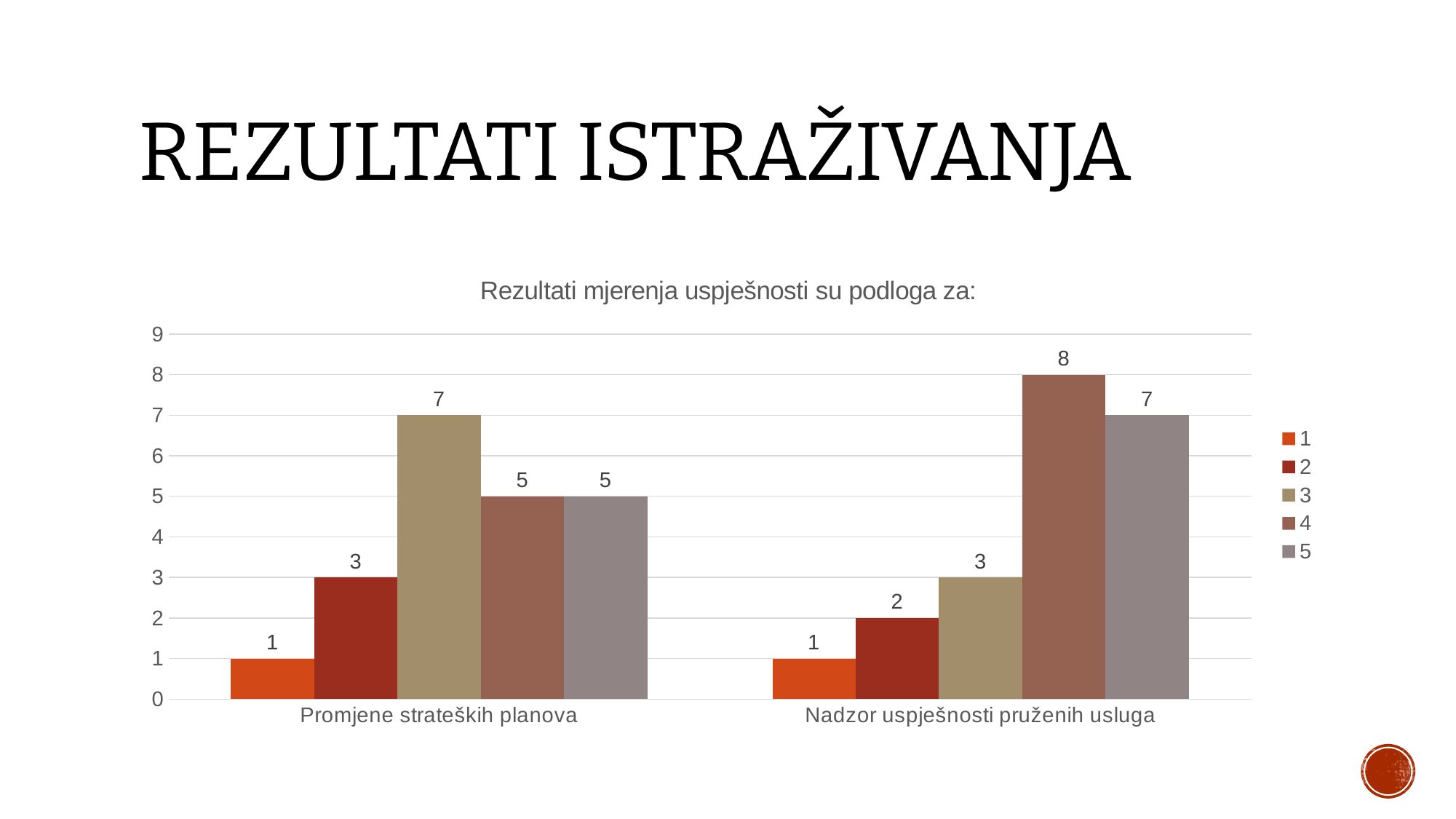

# Rezultati istraživanja

### Chart: Rezultati mjerenja uspješnosti su podloga za:

| Category |  |  |  |  |  |
|---|---|---|---|---|---|
| Promjene strateških planova | 1.0 | 3.0 | 7.0 | 5.0 | 5.0 |
| Nadzor uspješnosti pruženih usluga | 1.0 | 2.0 | 3.0 | 8.0 | 7.0 |